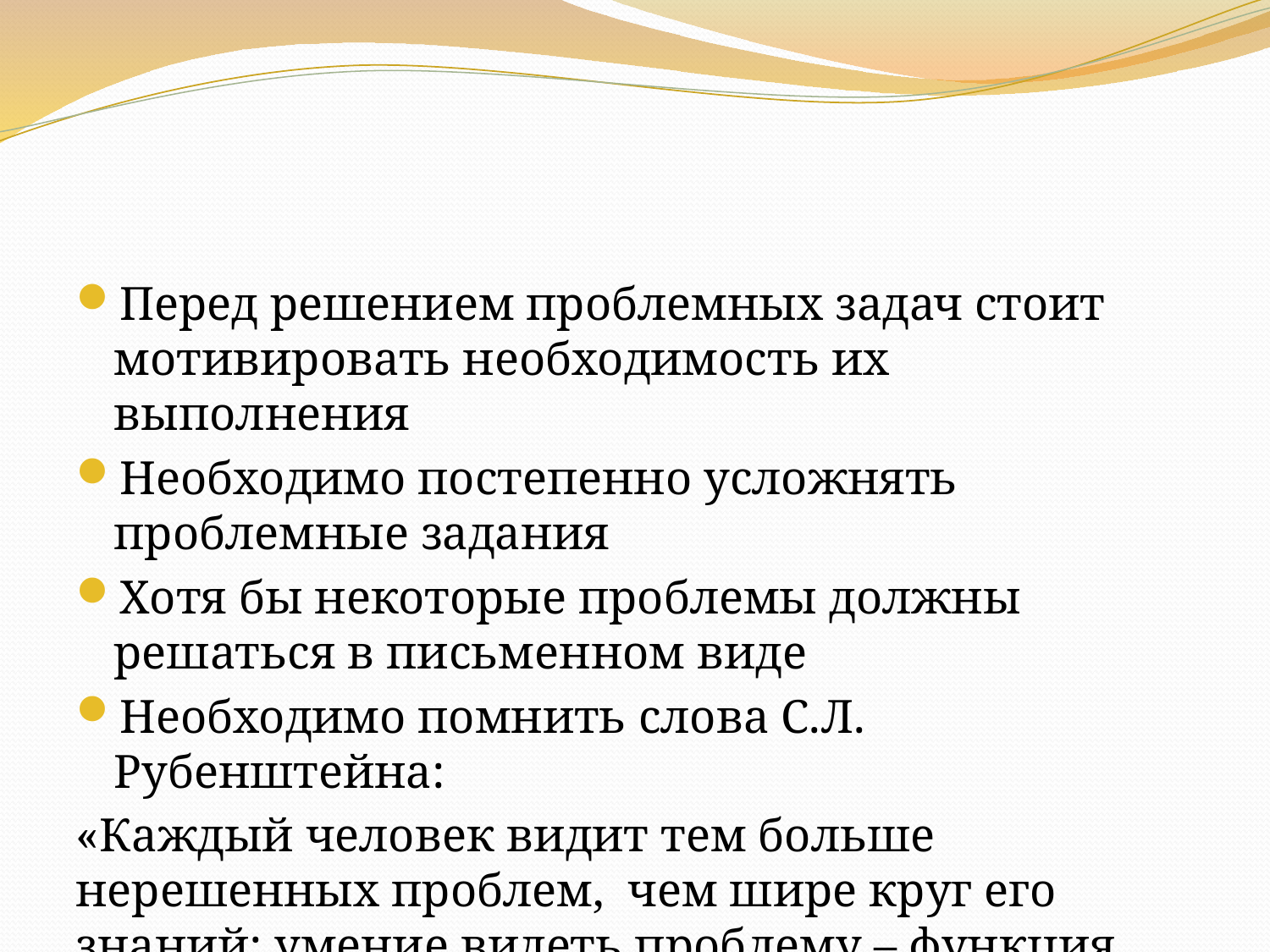

#
Перед решением проблемных задач стоит мотивировать необходимость их выполнения
Необходимо постепенно усложнять проблемные задания
Хотя бы некоторые проблемы должны решаться в письменном виде
Необходимо помнить слова С.Л. Рубенштейна:
«Каждый человек видит тем больше нерешенных проблем,  чем шире круг его знаний; умение видеть проблему – функция знаний»